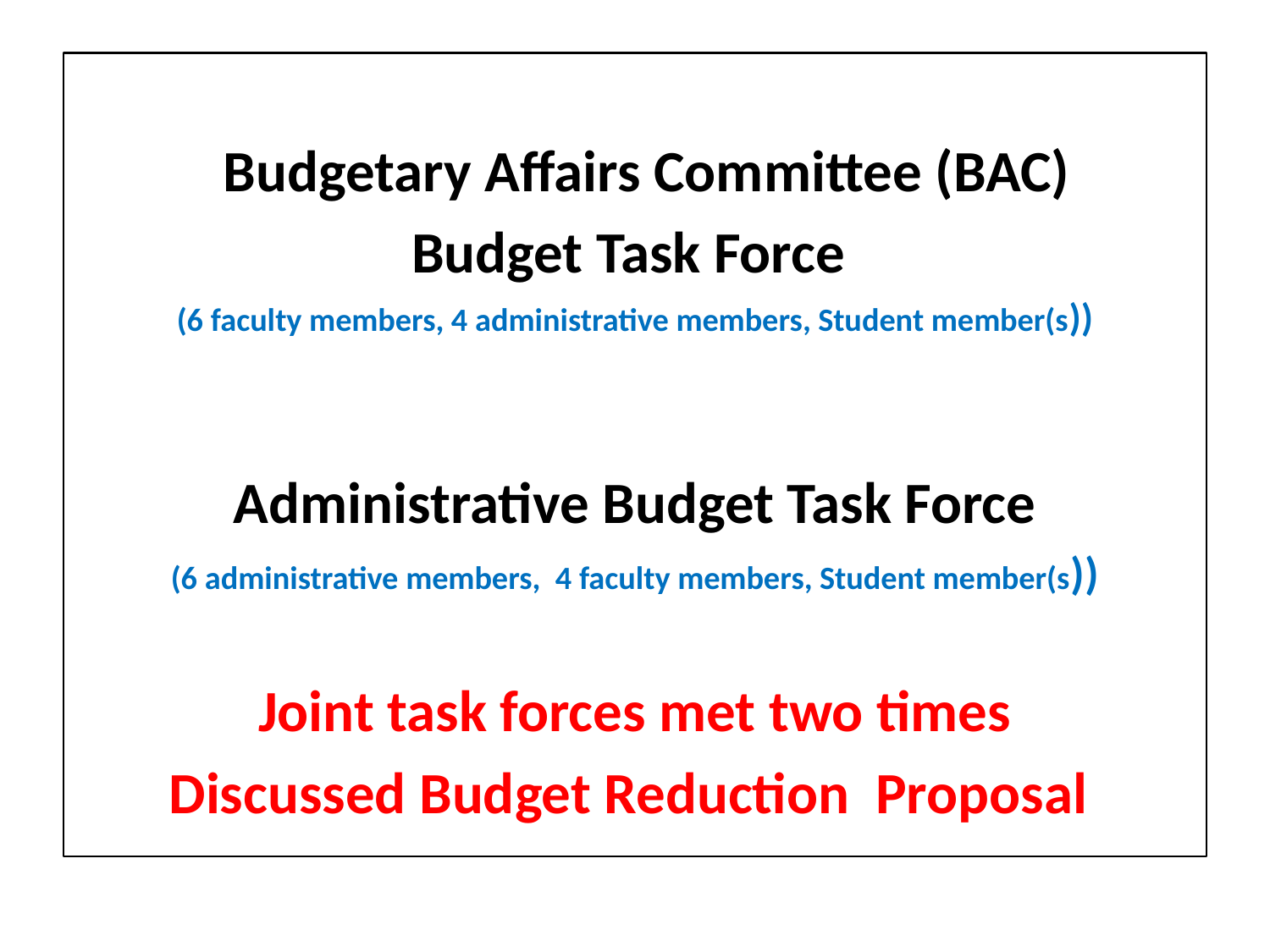

Budgetary Affairs Committee (BAC)
 Budget Task Force
(6 faculty members, 4 administrative members, Student member(s))

Administrative Budget Task Force
(6 administrative members,  4 faculty members, Student member(s))

Joint task forces met two times
Discussed Budget Reduction  Proposal